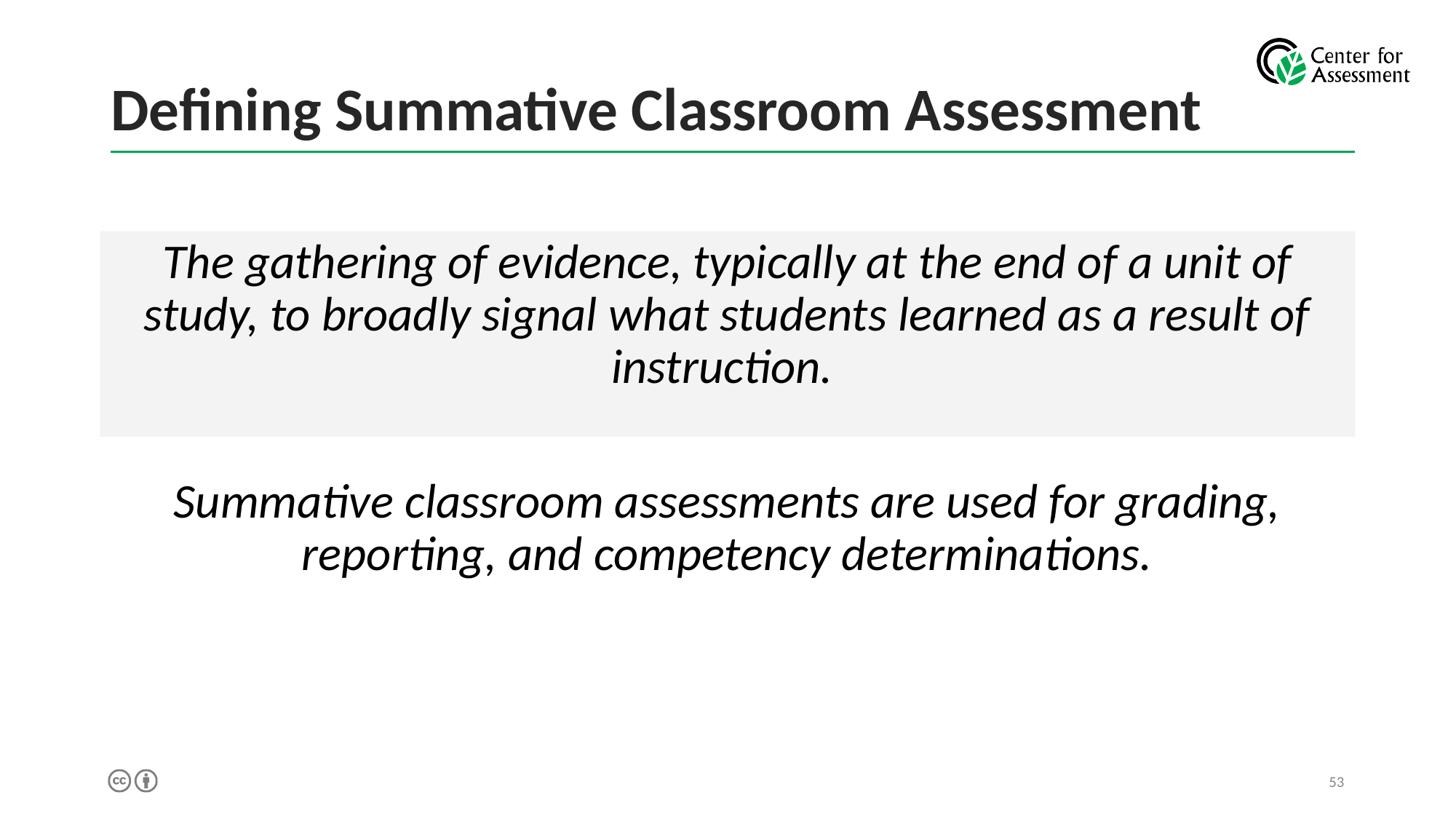

# Defining Summative Classroom Assessment
The gathering of evidence, typically at the end of a unit of study, to broadly signal what students learned as a result of instruction.

Summative classroom assessments are used for grading, reporting, and competency determinations.

53